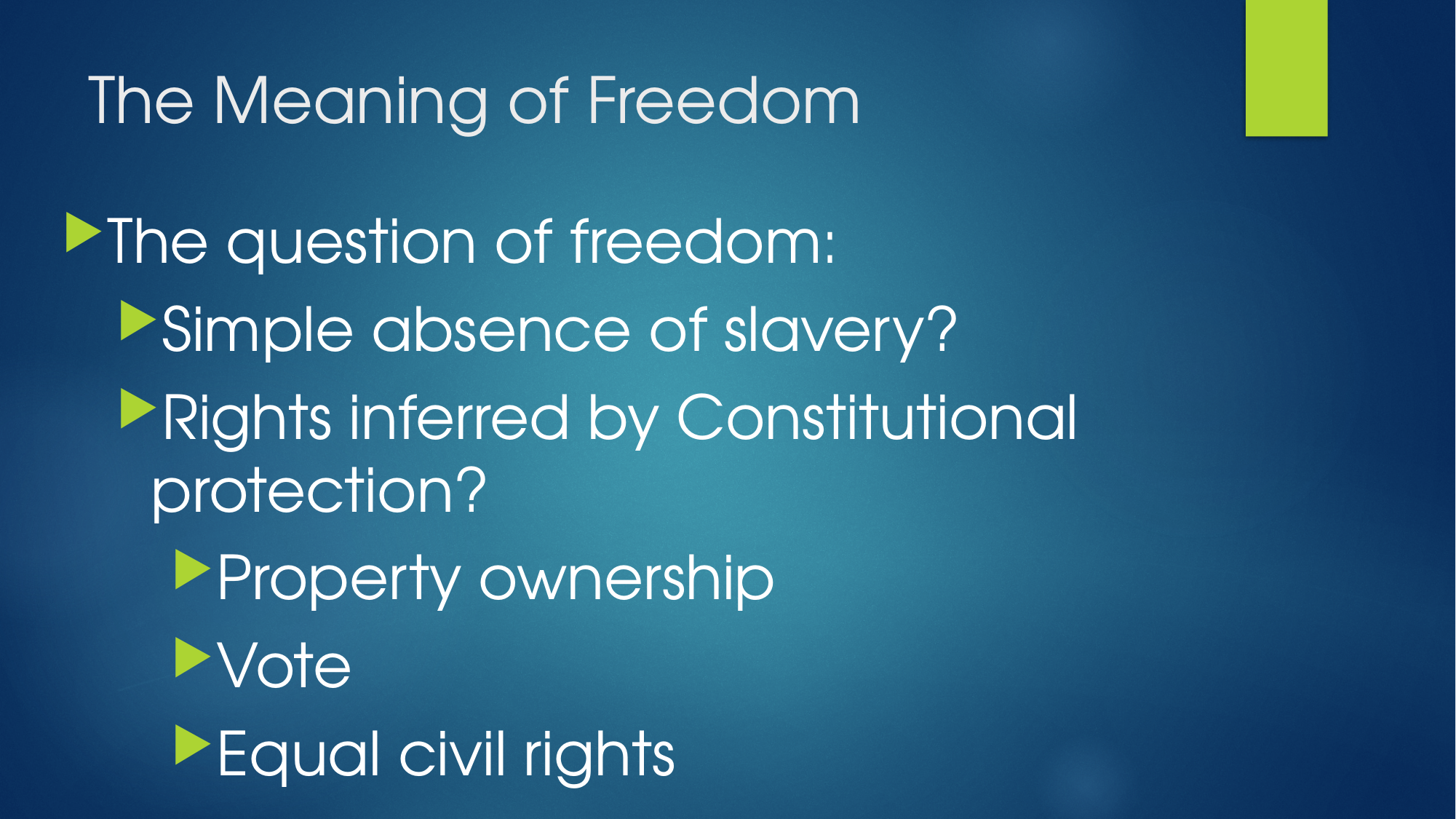

# The Meaning of Freedom
The question of freedom:
Simple absence of slavery?
Rights inferred by Constitutional protection?
Property ownership
Vote
Equal civil rights